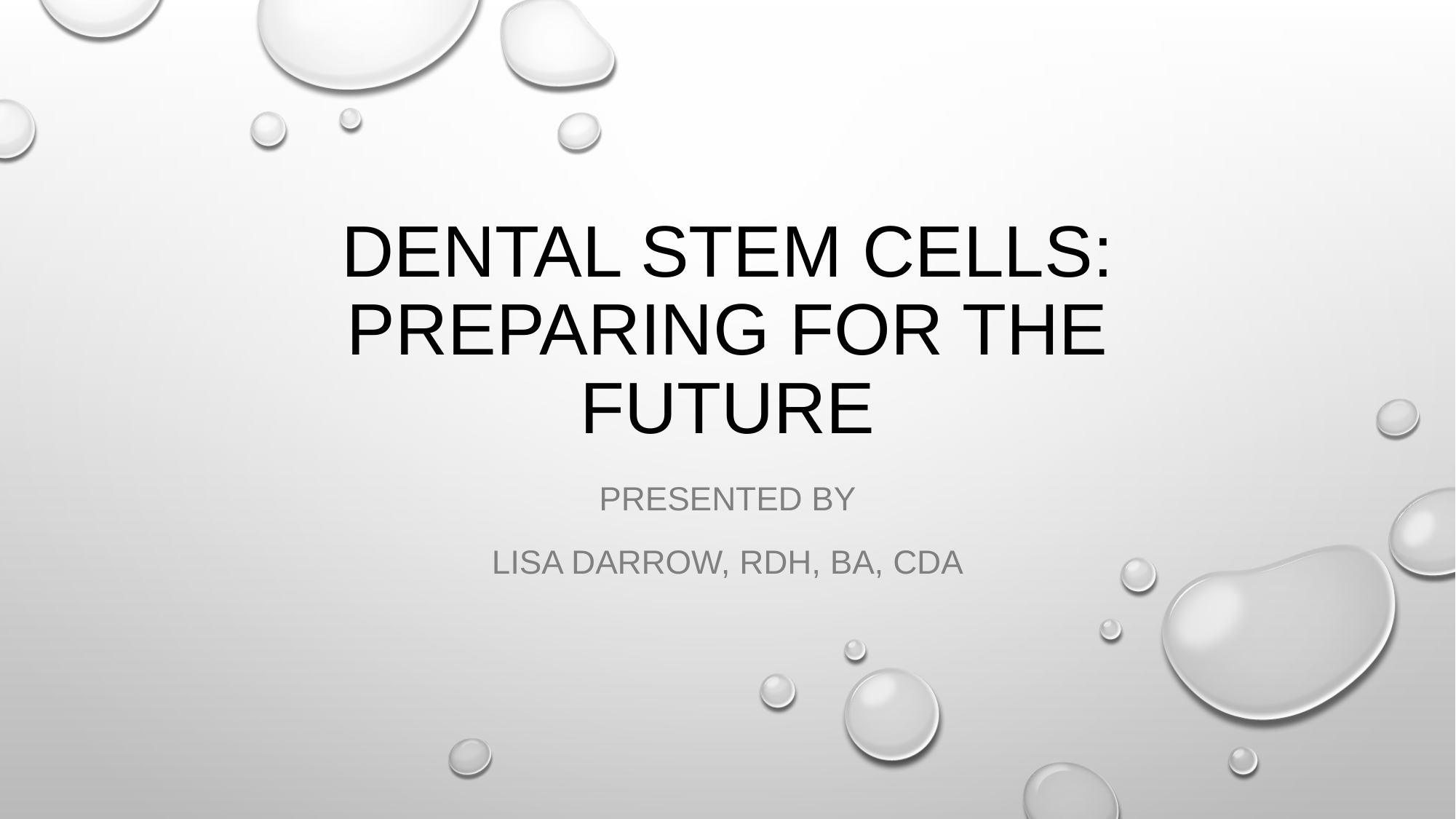

# Dental Stem Cells: Preparing for the future
Presented by
Lisa Darrow, RDH, BA, CDA